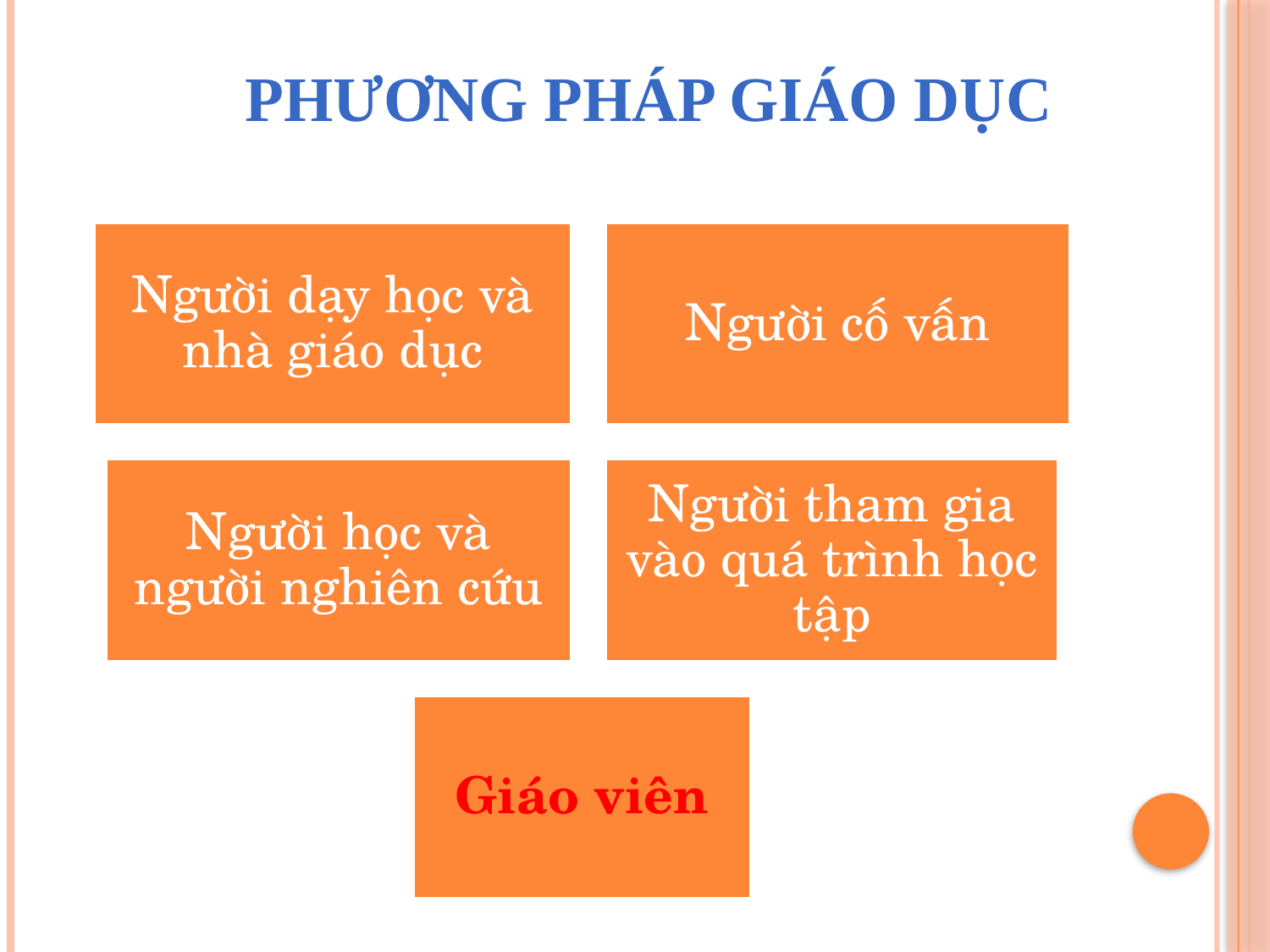

# PHƯƠNG PHÁP GIÁO DỤC
Người dạy học và nhà giáo dục
Người cố vấn
Người học và người nghiên cứu
Người tham gia vào quá trình học tập
Giáo viên